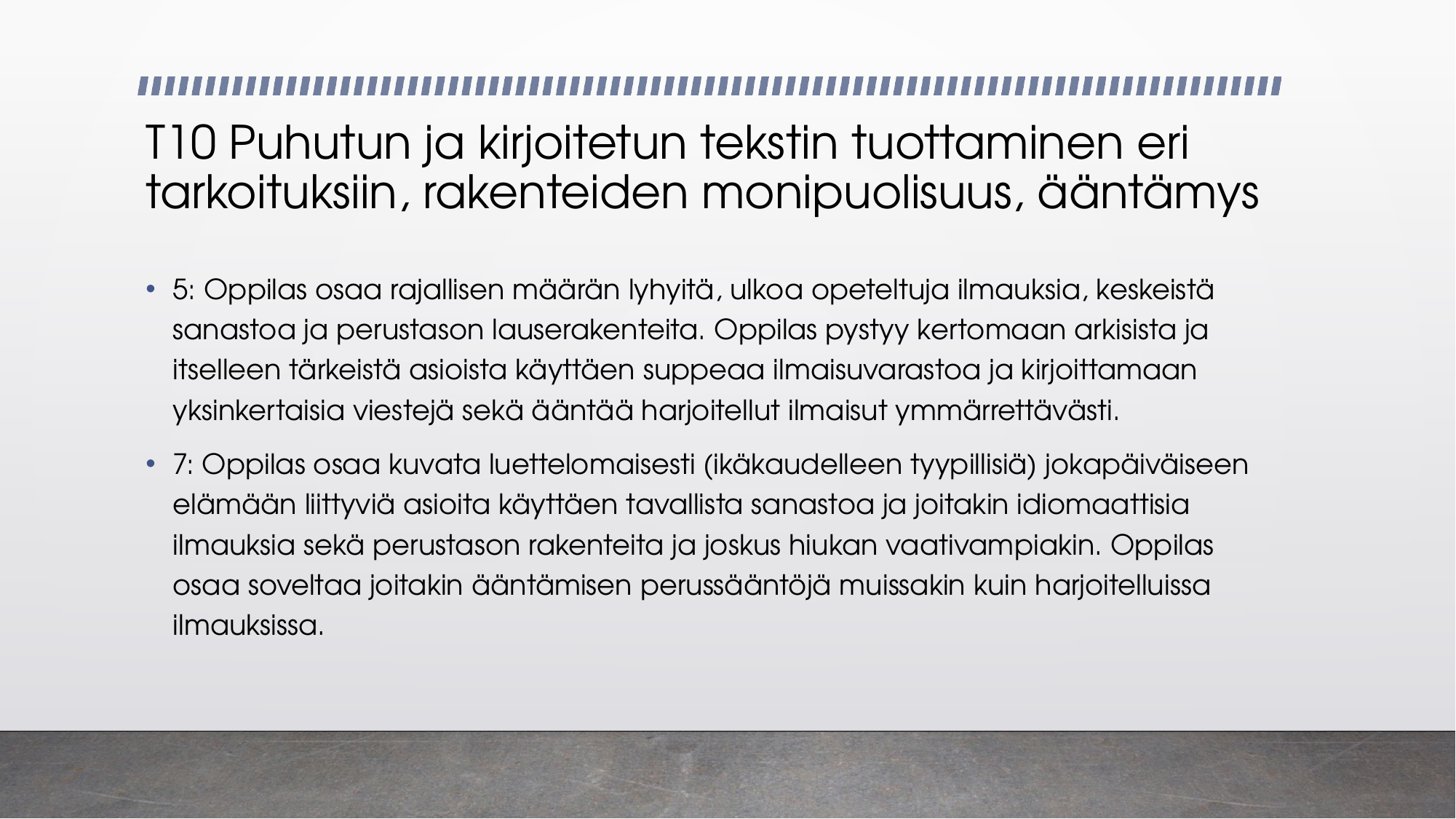

# T10 Puhutun ja kirjoitetun tekstin tuottaminen eri tarkoituksiin, rakenteiden monipuolisuus, ääntämys
5: Oppilas osaa rajallisen määrän lyhyitä, ulkoa opeteltuja ilmauksia, keskeistä sanastoa ja perustason lauserakenteita. Oppilas pystyy kertomaan arkisista ja itselleen tärkeistä asioista käyttäen suppeaa ilmaisuvarastoa ja kirjoittamaan yksinkertaisia viestejä sekä ääntää harjoitellut ilmaisut ymmärrettävästi.
7: Oppilas osaa kuvata luettelomaisesti (ikäkaudelleen tyypillisiä) jokapäiväiseen elämään liittyviä asioita käyttäen tavallista sanastoa ja joitakin idiomaattisia ilmauksia sekä perustason rakenteita ja joskus hiukan vaativampiakin. Oppilas osaa soveltaa joitakin ääntämisen perussääntöjä muissakin kuin harjoitelluissa ilmauksissa.